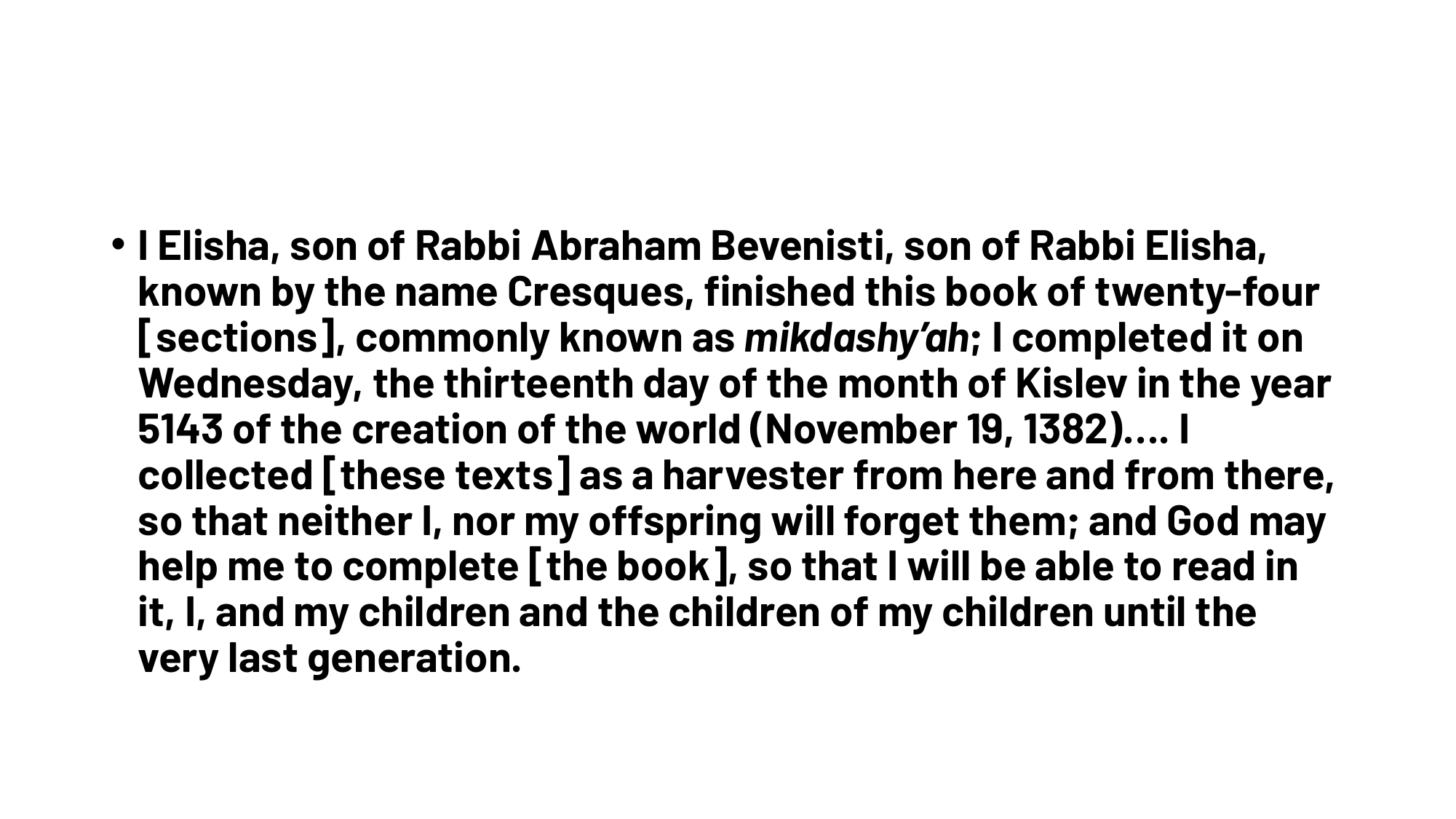

#
I Elisha, son of Rabbi Abraham Bevenisti, son of Rabbi Elisha, known by the name Cresques, finished this book of twenty-four [sections], commonly known as mikdashy’ah; I completed it on Wednesday, the thirteenth day of the month of Kislev in the year 5143 of the creation of the world (November 19, 1382)…. I collected [these texts] as a harvester from here and from there, so that neither I, nor my offspring will forget them; and God may help me to complete [the book], so that I will be able to read in it, I, and my children and the children of my children until the very last generation.